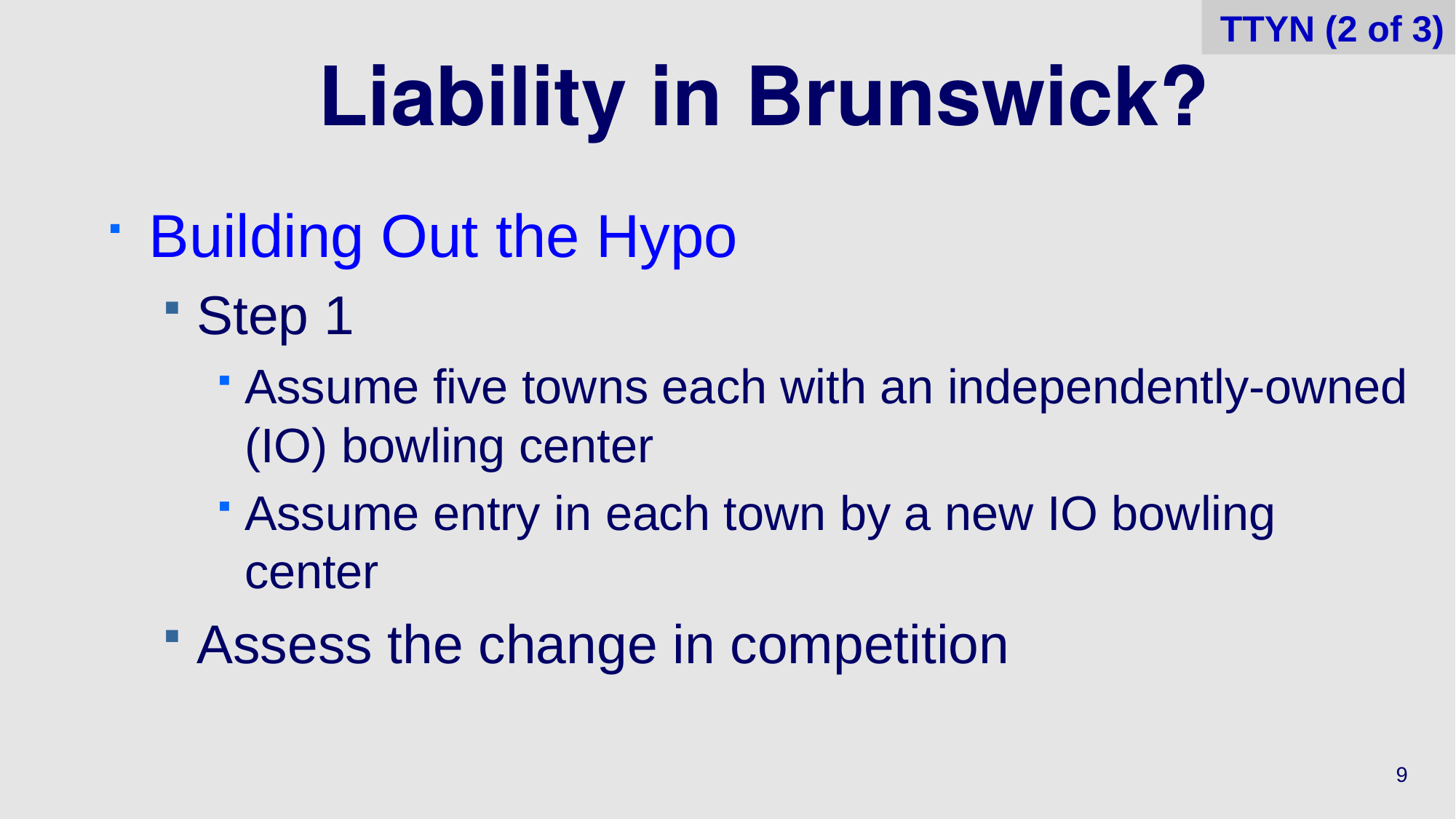

TTYN (2 of 3)
# Liability in Brunswick?
Building Out the Hypo
Step 1
Assume five towns each with an independently-owned (IO) bowling center
Assume entry in each town by a new IO bowling center
Assess the change in competition
9